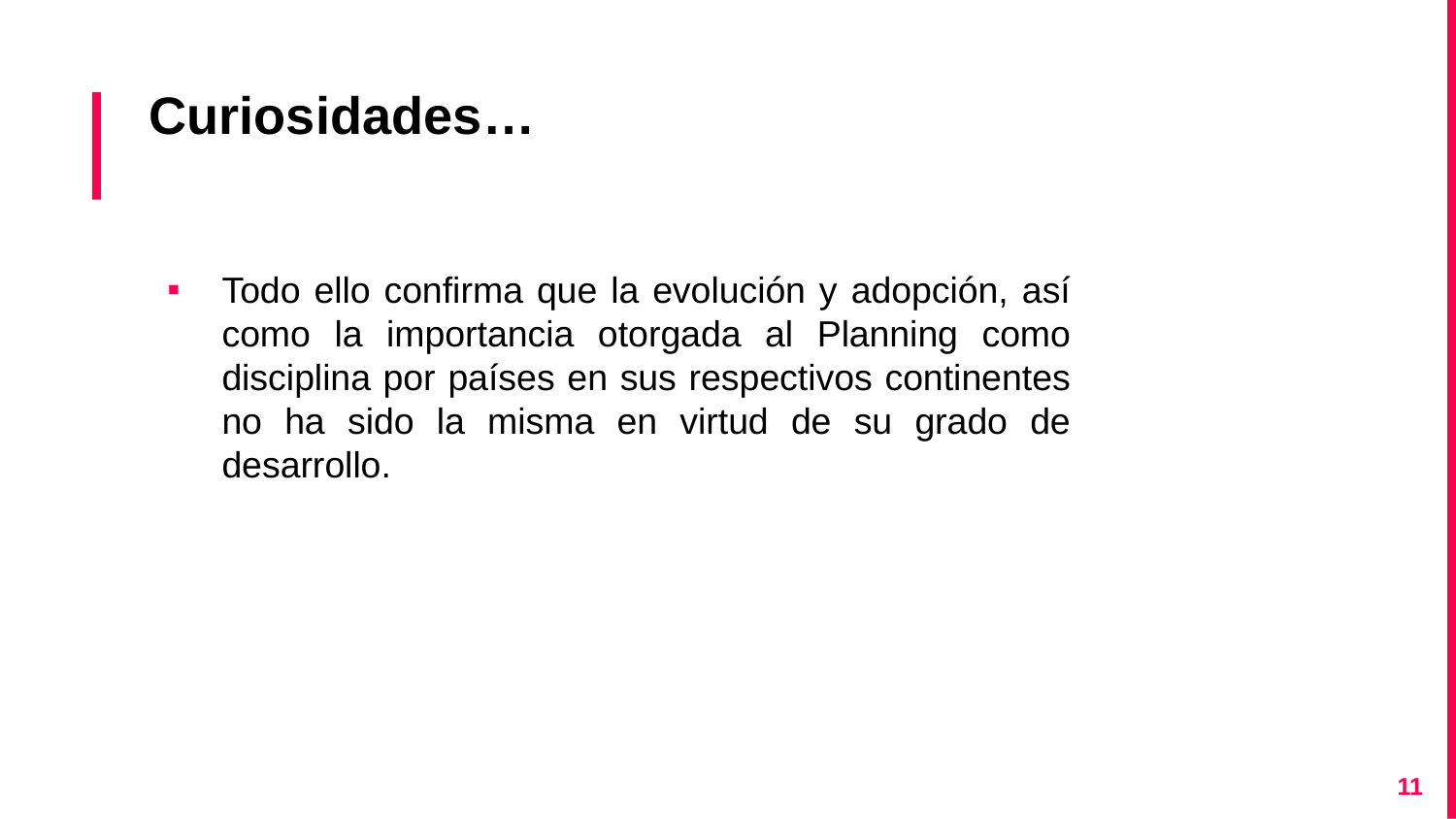

# Curiosidades…
Todo ello confirma que la evolución y adopción, así como la importancia otorgada al Planning como disciplina por países en sus respectivos continentes no ha sido la misma en virtud de su grado de desarrollo.
11